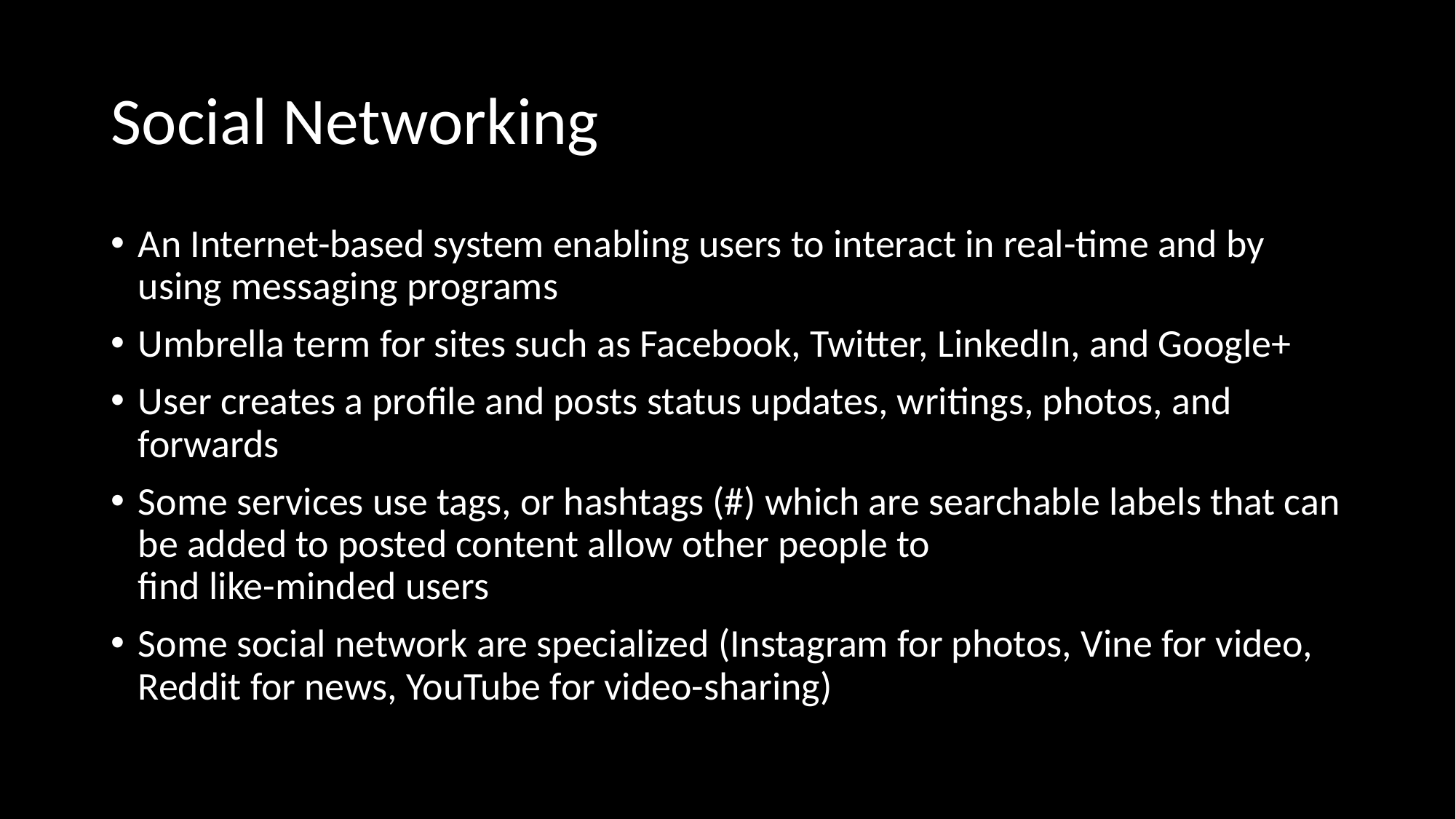

# Social Networking
An Internet-based system enabling users to interact in real-time and by using messaging programs
Umbrella term for sites such as Facebook, Twitter, LinkedIn, and Google+
User creates a profile and posts status updates, writings, photos, and forwards
Some services use tags, or hashtags (#) which are searchable labels that can be added to posted content allow other people to
find like-minded users
Some social network are specialized (Instagram for photos, Vine for video, Reddit for news, YouTube for video-sharing)